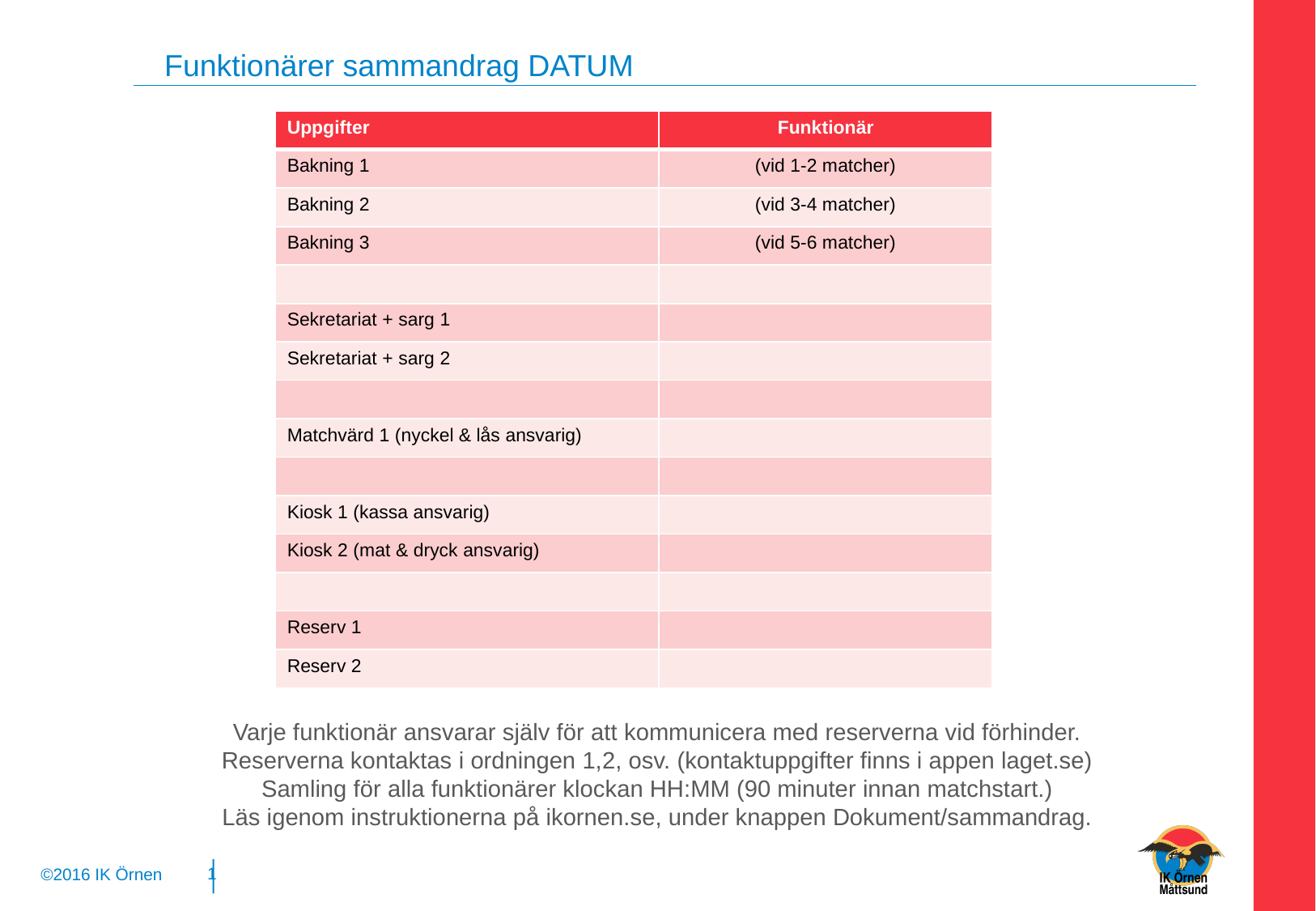

Funktionärer sammandrag DATUM
| Uppgifter | Funktionär |
| --- | --- |
| Bakning 1 | (vid 1-2 matcher) |
| Bakning 2 | (vid 3-4 matcher) |
| Bakning 3 | (vid 5-6 matcher) |
|  |  |
| Sekretariat + sarg 1 |  |
| Sekretariat + sarg 2 |  |
|  |  |
| Matchvärd 1 (nyckel & lås ansvarig) |  |
|  |  |
| Kiosk 1 (kassa ansvarig) |  |
| Kiosk 2 (mat & dryck ansvarig) |  |
|  |  |
| Reserv 1 |  |
| Reserv 2 |  |
Varje funktionär ansvarar själv för att kommunicera med reserverna vid förhinder.
Reserverna kontaktas i ordningen 1,2, osv. (kontaktuppgifter finns i appen laget.se)
Samling för alla funktionärer klockan HH:MM (90 minuter innan matchstart.)
Läs igenom instruktionerna på ikornen.se, under knappen Dokument/sammandrag.